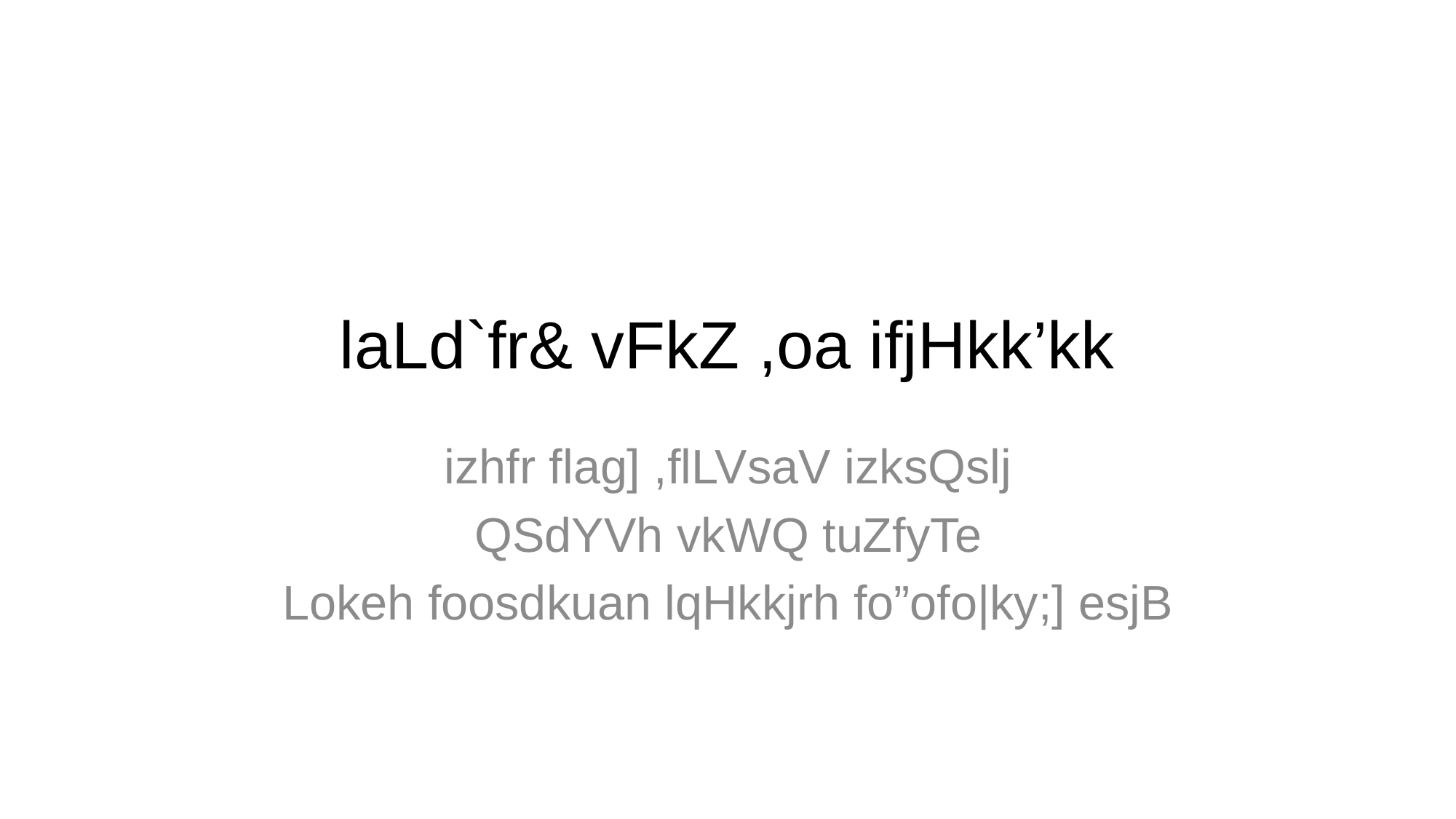

# laLd`fr& vFkZ ,oa ifjHkk’kk
izhfr flag] ,flLVsaV izksQslj
QSdYVh vkWQ tuZfyTe
Lokeh foosdkuan lqHkkjrh fo”ofo|ky;] esjB